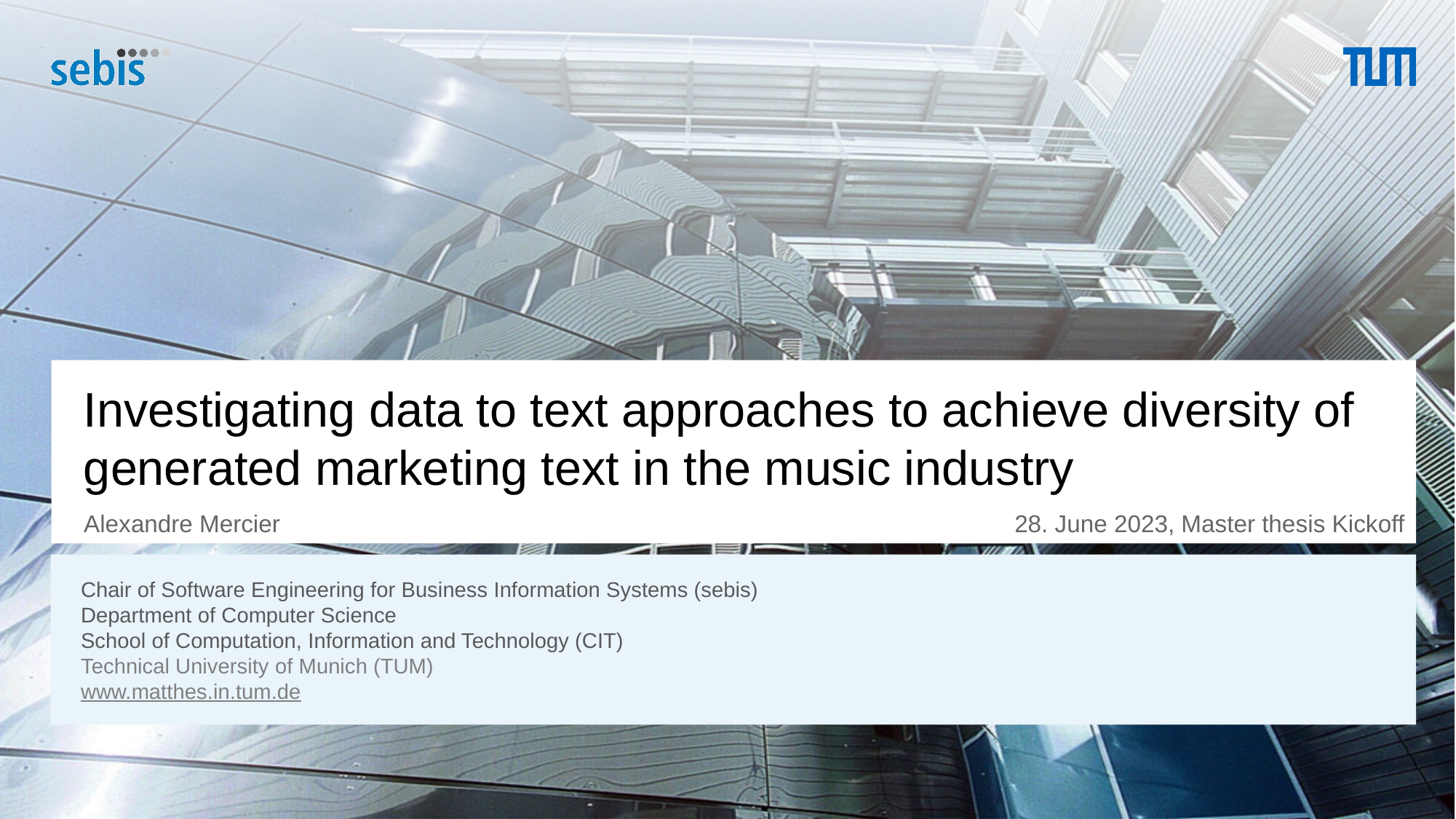

# Investigating data to text approaches to achieve diversity of generated marketing text in the music industry
28. June 2023, Master thesis Kickoff
Alexandre Mercier